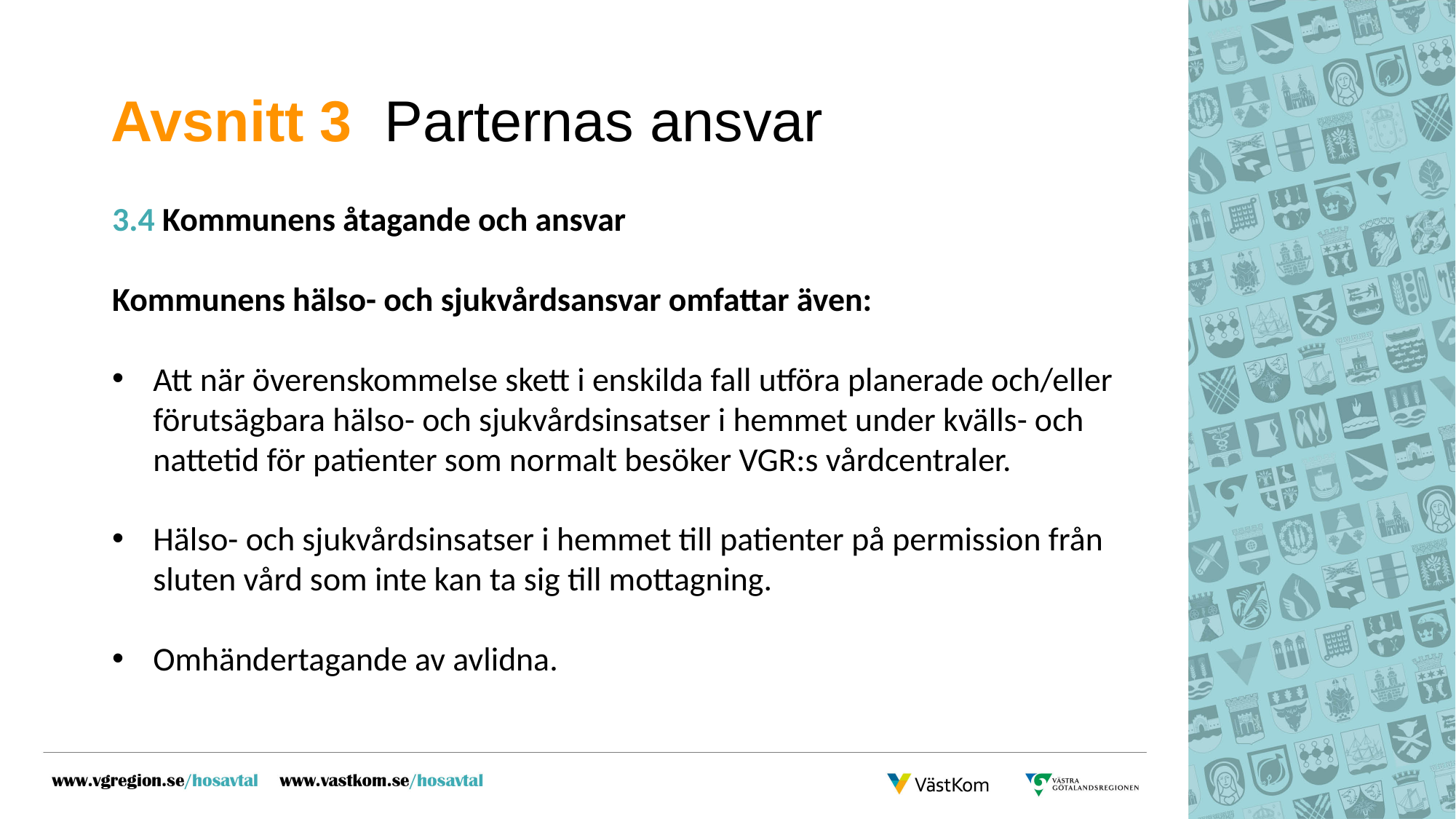

# Avsnitt 3  Parternas ansvar
3.4 Kommunens åtagande och ansvar

Kommunens hälso- och sjukvårdsansvar omfattar även:

Att när överenskommelse skett i enskilda fall utföra planerade och/eller förutsägbara hälso- och sjukvårdsinsatser i hemmet under kvälls- och nattetid för patienter som normalt besöker VGR:s vårdcentraler.

Hälso- och sjukvårdsinsatser i hemmet till patienter på permission från sluten vård som inte kan ta sig till mottagning.

Omhändertagande av avlidna.